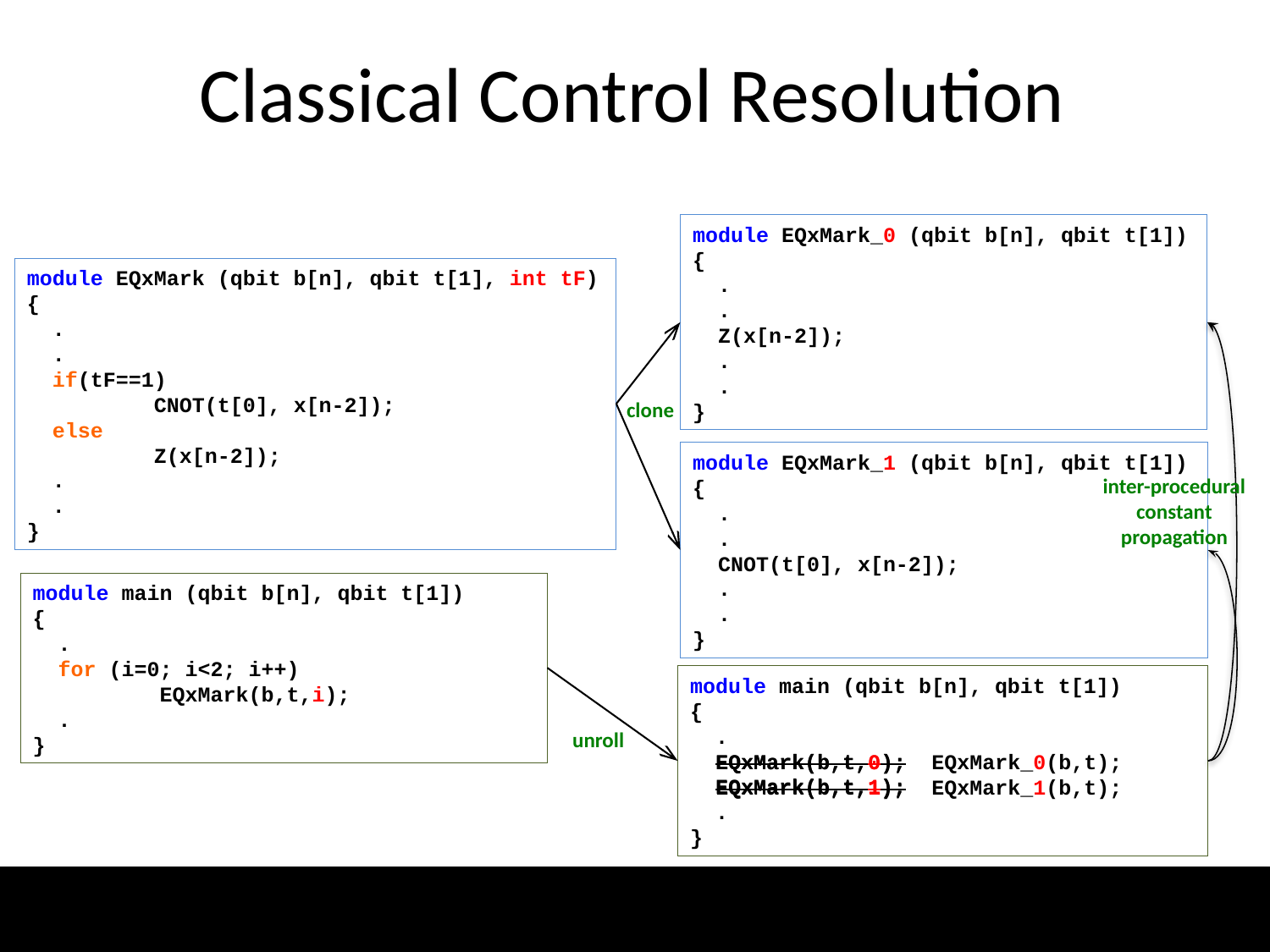

Classical Control Resolution
module EQxMark_0 (qbit b[n], qbit t[1])
{
  .
  .
  Z(x[n-2]);
  .
  .
}

module EQxMark (qbit b[n], qbit t[1], int tF)
{
  .
  .
  if(tF==1)
	CNOT(t[0], x[n-2]);
  else
	Z(x[n-2]);
  .
  .
}
clone
module EQxMark_1 (qbit b[n], qbit t[1])
{
  .
  .
  CNOT(t[0], x[n-2]);
  .
  .
}
inter-procedural constant propagation
module main (qbit b[n], qbit t[1])
{
  .
  for (i=0; i<2; i++)
	EQxMark(b,t,i);
  .
}
module main (qbit b[n], qbit t[1])
{
  .
  EQxMark(b,t,0);
  EQxMark(b,t,1);
  .
}
unroll
  EQxMark(b,t,0);  EQxMark_0(b,t);
  EQxMark(b,t,1);  EQxMark_1(b,t);